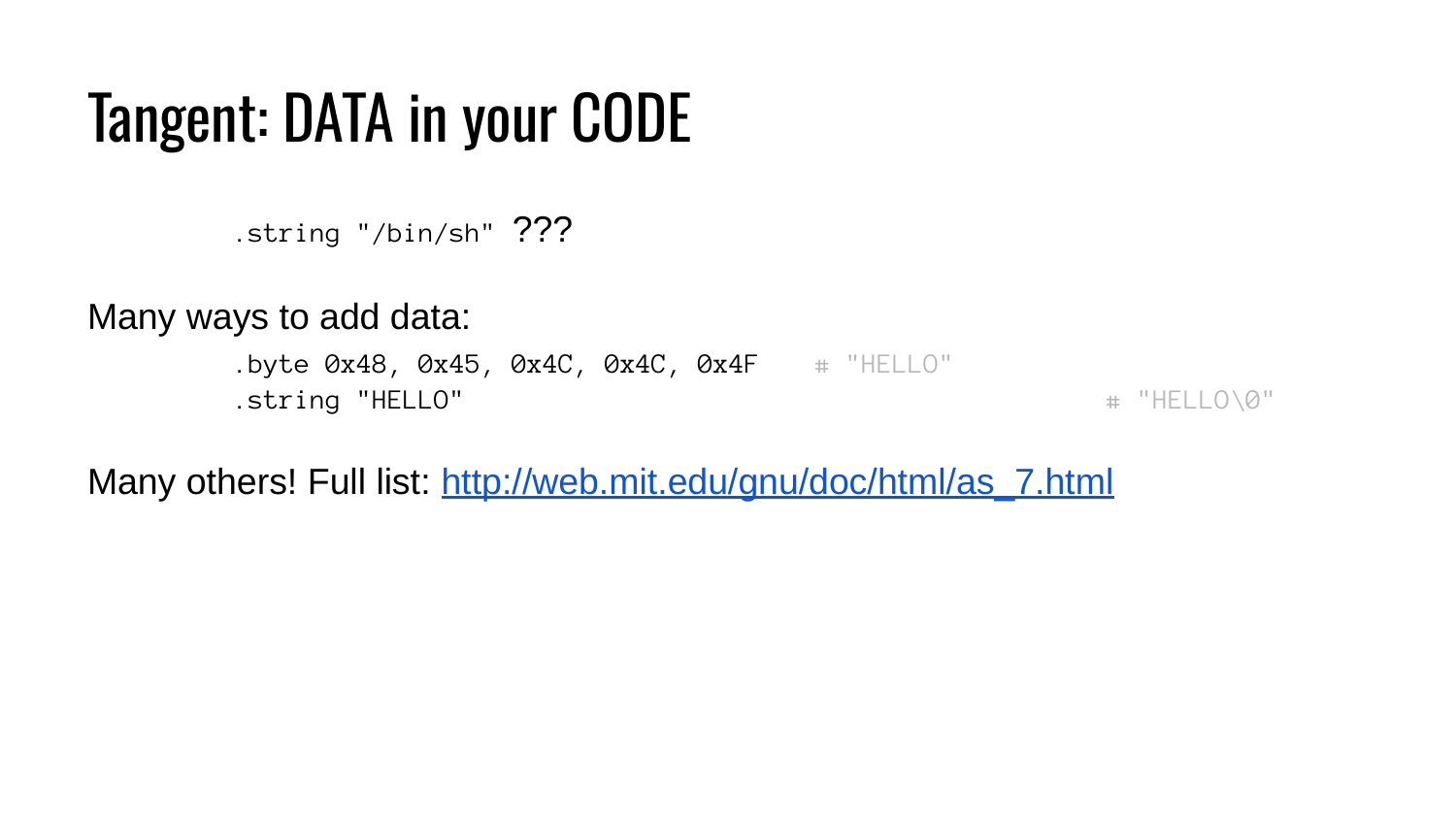

# Tangent: DATA in your CODE
	.string "/bin/sh" ???

Many ways to add data:
	.byte 0x48, 0x45, 0x4C, 0x4C, 0x4F	# "HELLO"
	.string "HELLO"					# "HELLO\0"

Many others! Full list: http://web.mit.edu/gnu/doc/html/as_7.html